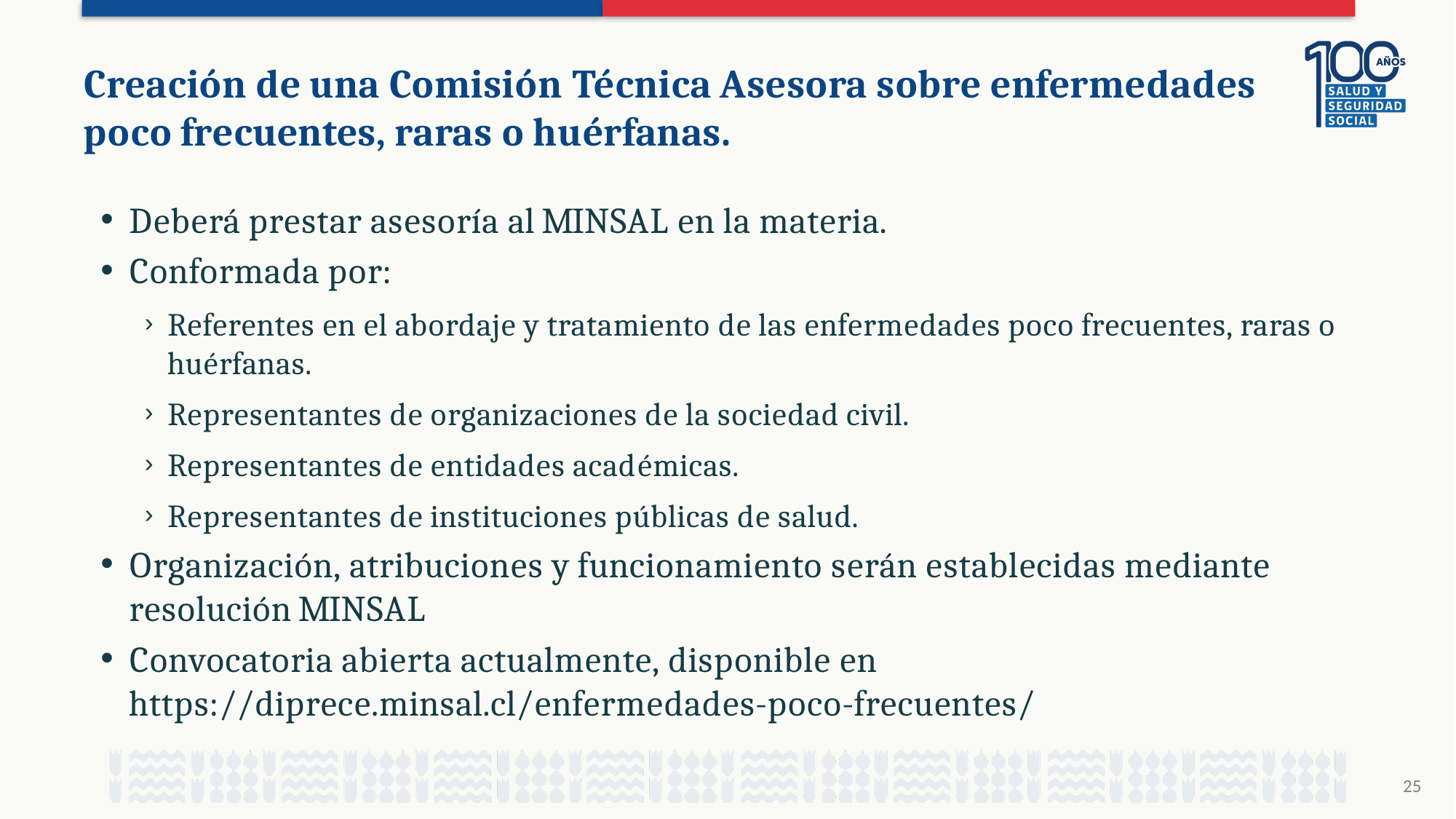

# Creación de una Comisión Técnica Asesora sobre enfermedades poco frecuentes, raras o huérfanas.
Deberá prestar asesoría al MINSAL en la materia.
Conformada por:
Referentes en el abordaje y tratamiento de las enfermedades poco frecuentes, raras o huérfanas.
Representantes de organizaciones de la sociedad civil.
Representantes de entidades académicas.
Representantes de instituciones públicas de salud.
Organización, atribuciones y funcionamiento serán establecidas mediante resolución MINSAL
Convocatoria abierta actualmente, disponible en https://diprece.minsal.cl/enfermedades-poco-frecuentes/

25